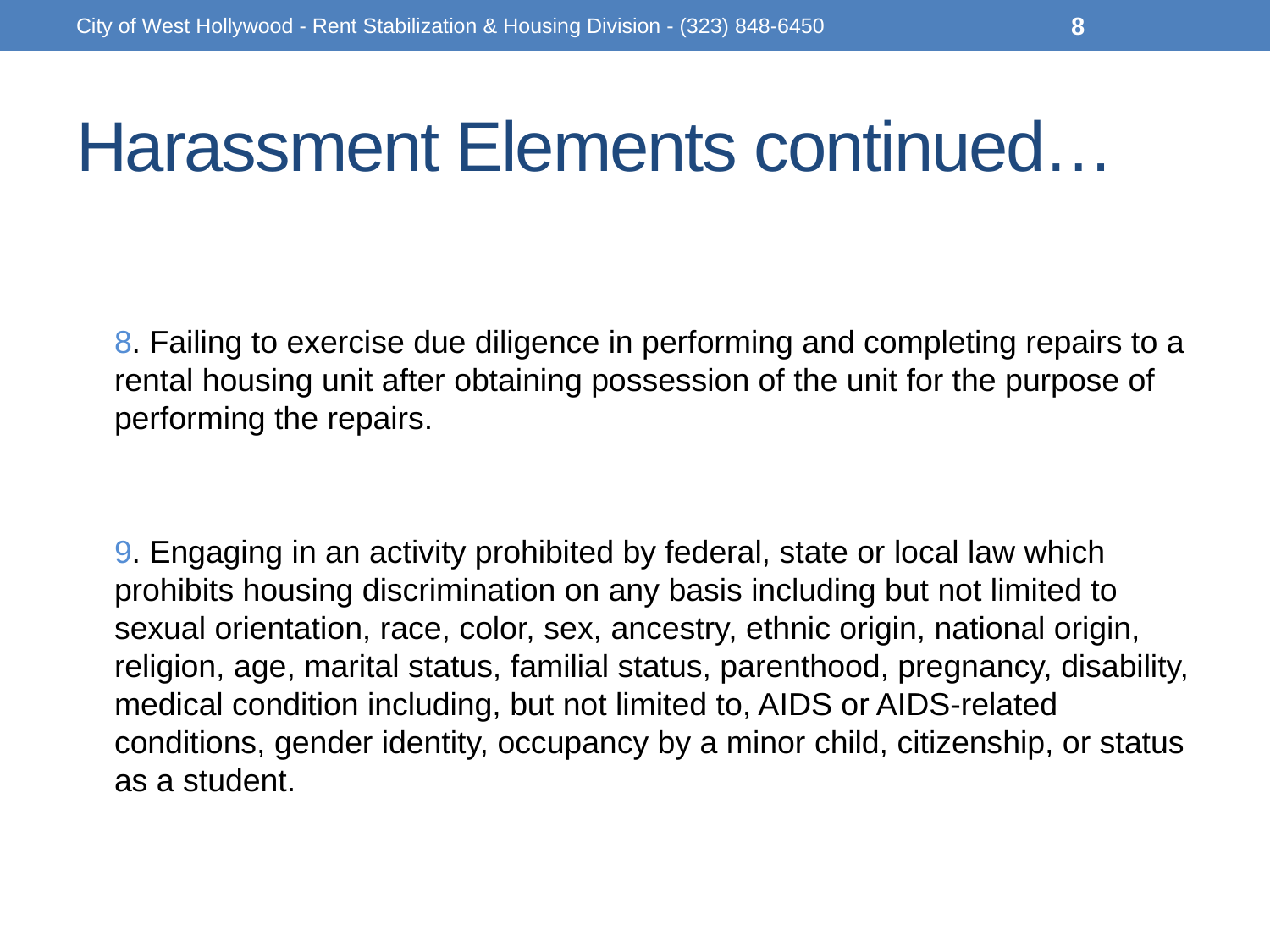

City of West Hollywood - Rent Stabilization & Housing Division - (323) 848-6450
8
# Harassment Elements continued…

8. Failing to exercise due diligence in performing and completing repairs to a rental housing unit after obtaining possession of the unit for the purpose of performing the repairs.

9. Engaging in an activity prohibited by federal, state or local law which prohibits housing discrimination on any basis including but not limited to sexual orientation, race, color, sex, ancestry, ethnic origin, national origin, religion, age, marital status, familial status, parenthood, pregnancy, disability, medical condition including, but not limited to, AIDS or AIDS-related conditions, gender identity, occupancy by a minor child, citizenship, or status as a student.